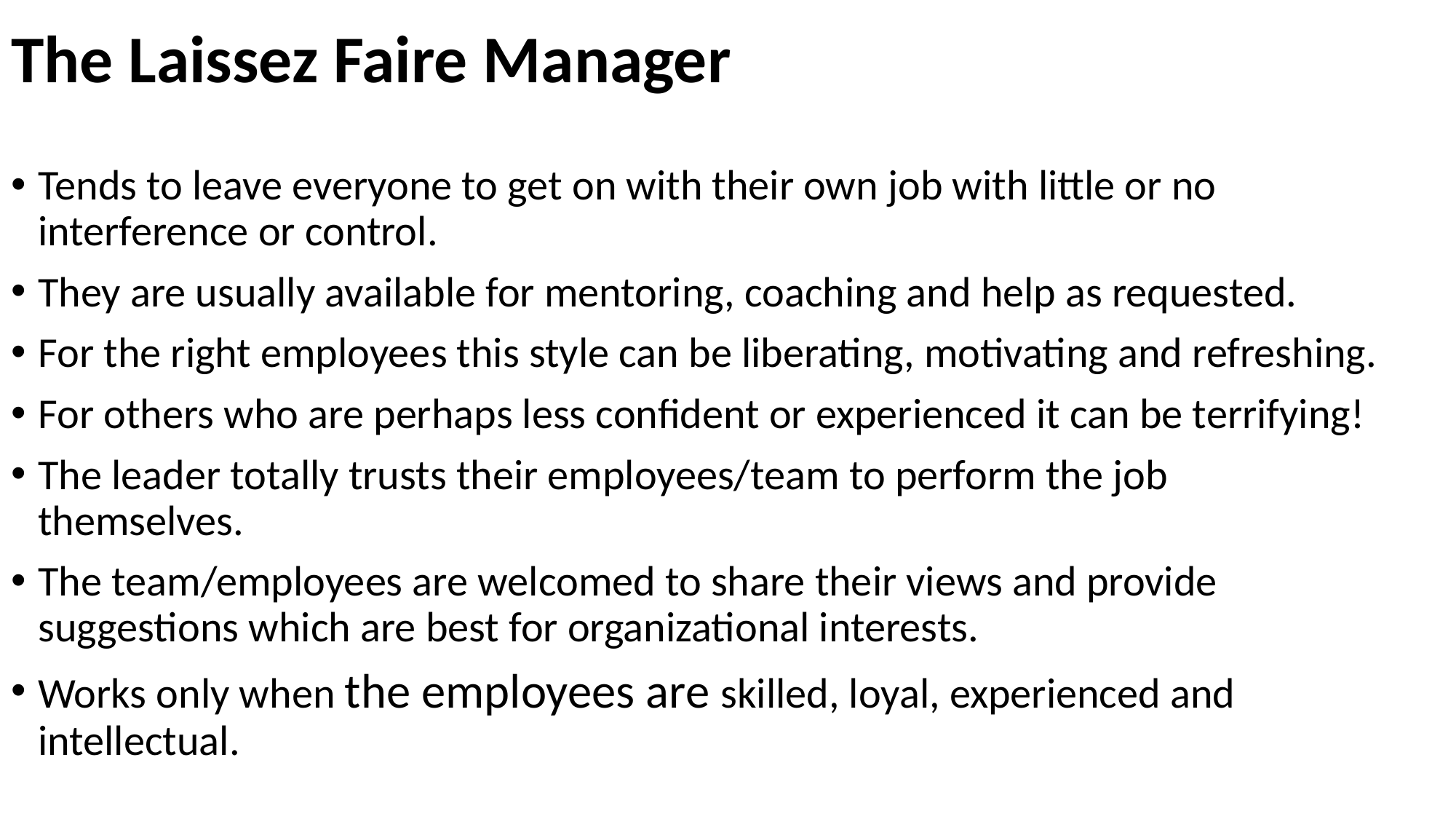

# The Laissez Faire Manager
Tends to leave everyone to get on with their own job with little or no interference or control.
They are usually available for mentoring, coaching and help as requested.
For the right employees this style can be liberating, motivating and refreshing.
For others who are perhaps less confident or experienced it can be terrifying!
The leader totally trusts their employees/team to perform the job themselves.
The team/employees are welcomed to share their views and provide suggestions which are best for organizational interests.
Works only when the employees are skilled, loyal, experienced and intellectual.